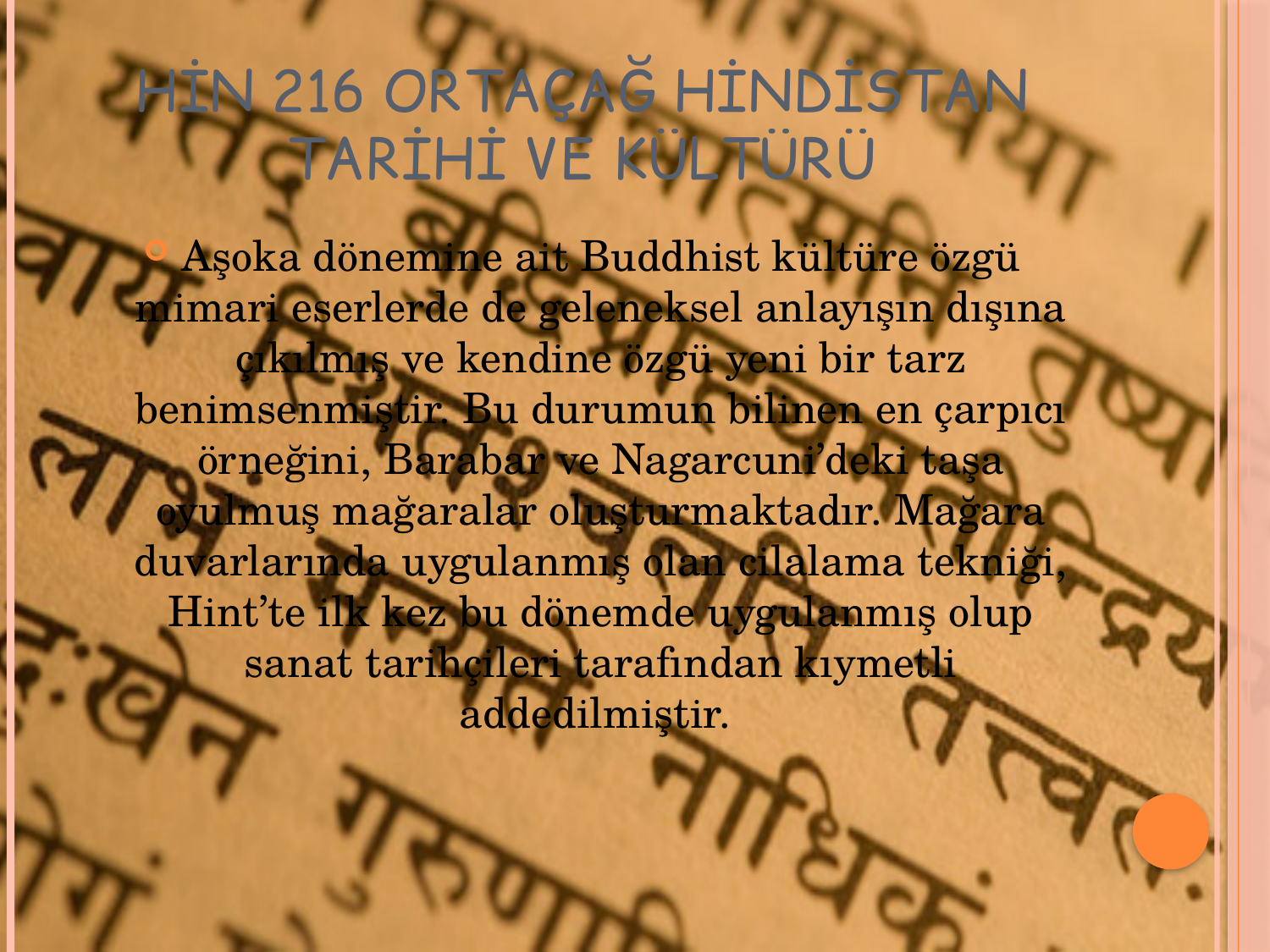

# HİN 216 ORTAÇAĞ HİNDİSTAN TARİHİ VE KÜLTÜRÜ
Aşoka dönemine ait Buddhist kültüre özgü mimari eserlerde de geleneksel anlayışın dışına çıkılmış ve kendine özgü yeni bir tarz benimsenmiştir. Bu durumun bilinen en çarpıcı örneğini, Barabar ve Nagarcuni’deki taşa oyulmuş mağaralar oluşturmaktadır. Mağara duvarlarında uygulanmış olan cilalama tekniği, Hint’te ilk kez bu dönemde uygulanmış olup sanat tarihçileri tarafından kıymetli addedilmiştir.